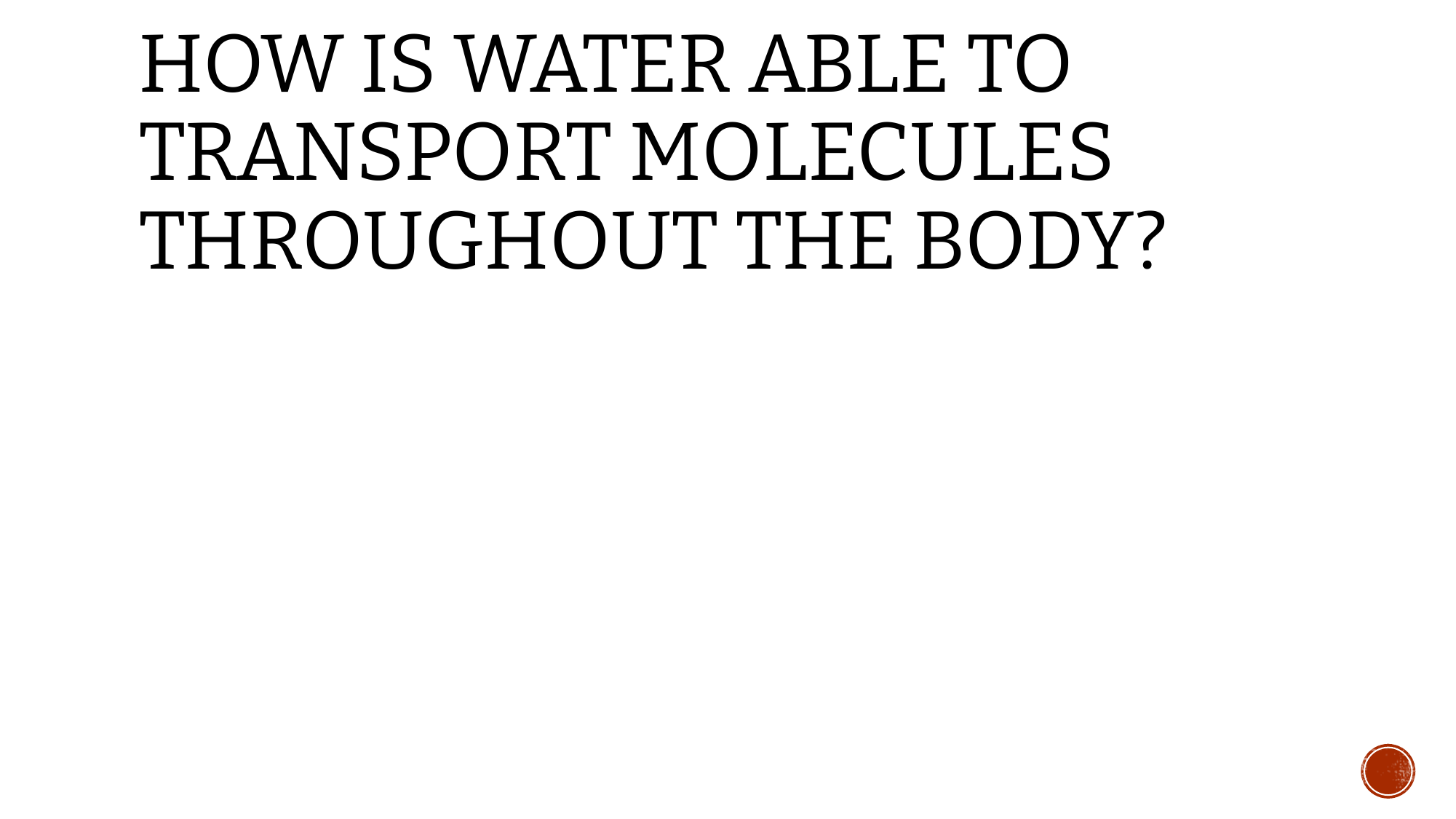

# How is water able to transport molecules throughout the body?